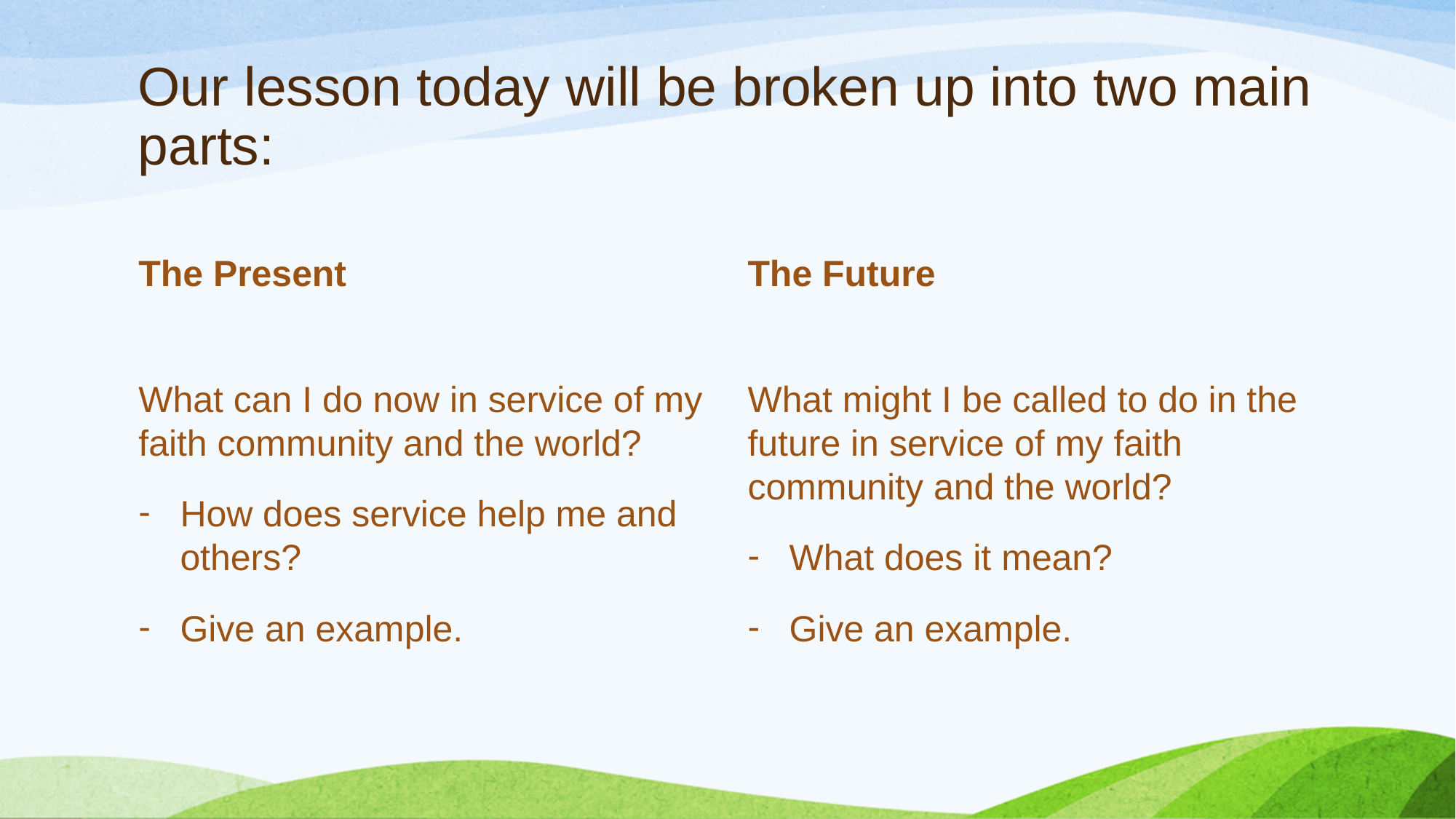

# Our lesson today will be broken up into two main parts:
The Present
The Future

What can I do now in service of my faith community and the world?
How does service help me and others?
Give an example.

What might I be called to do in the future in service of my faith community and the world?
What does it mean?
Give an example.